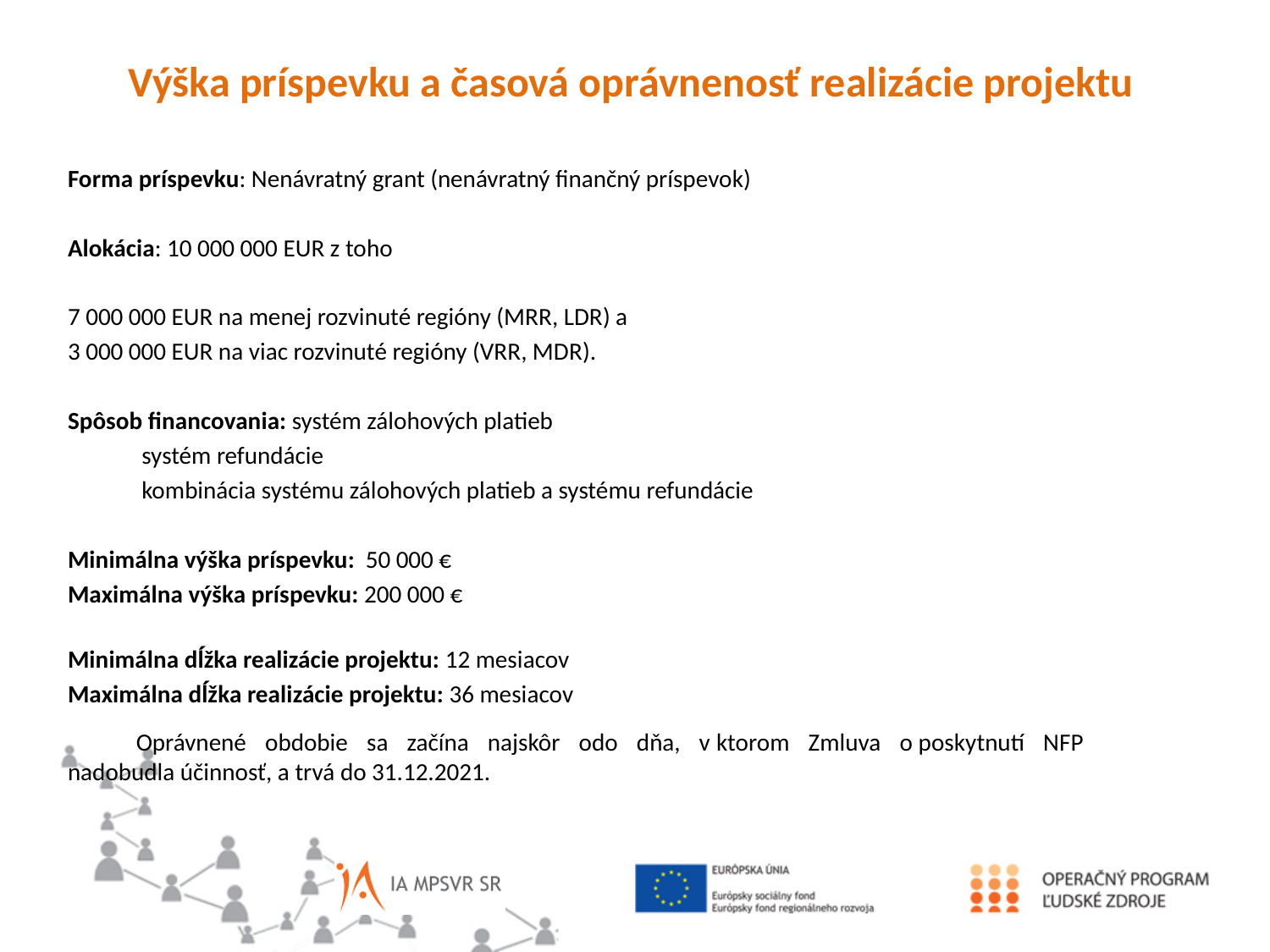

Výška príspevku a časová oprávnenosť realizácie projektu

Forma príspevku: Nenávratný grant (nenávratný finančný príspevok)

Alokácia: 10 000 000 EUR z toho

7 000 000 EUR na menej rozvinuté regióny (MRR, LDR) a
3 000 000 EUR na viac rozvinuté regióny (VRR, MDR).

Spôsob financovania: systém zálohových platieb
		 systém refundácie
		 kombinácia systému zálohových platieb a systému refundácie

Minimálna výška príspevku:  50 000 €
Maximálna výška príspevku: 200 000 €

Minimálna dĺžka realizácie projektu: 12 mesiacov
Maximálna dĺžka realizácie projektu: 36 mesiacov

	Oprávnené obdobie sa začína najskôr odo dňa, v ktorom Zmluva o poskytnutí NFP   	nadobudla účinnosť, a trvá do 31.12.2021.